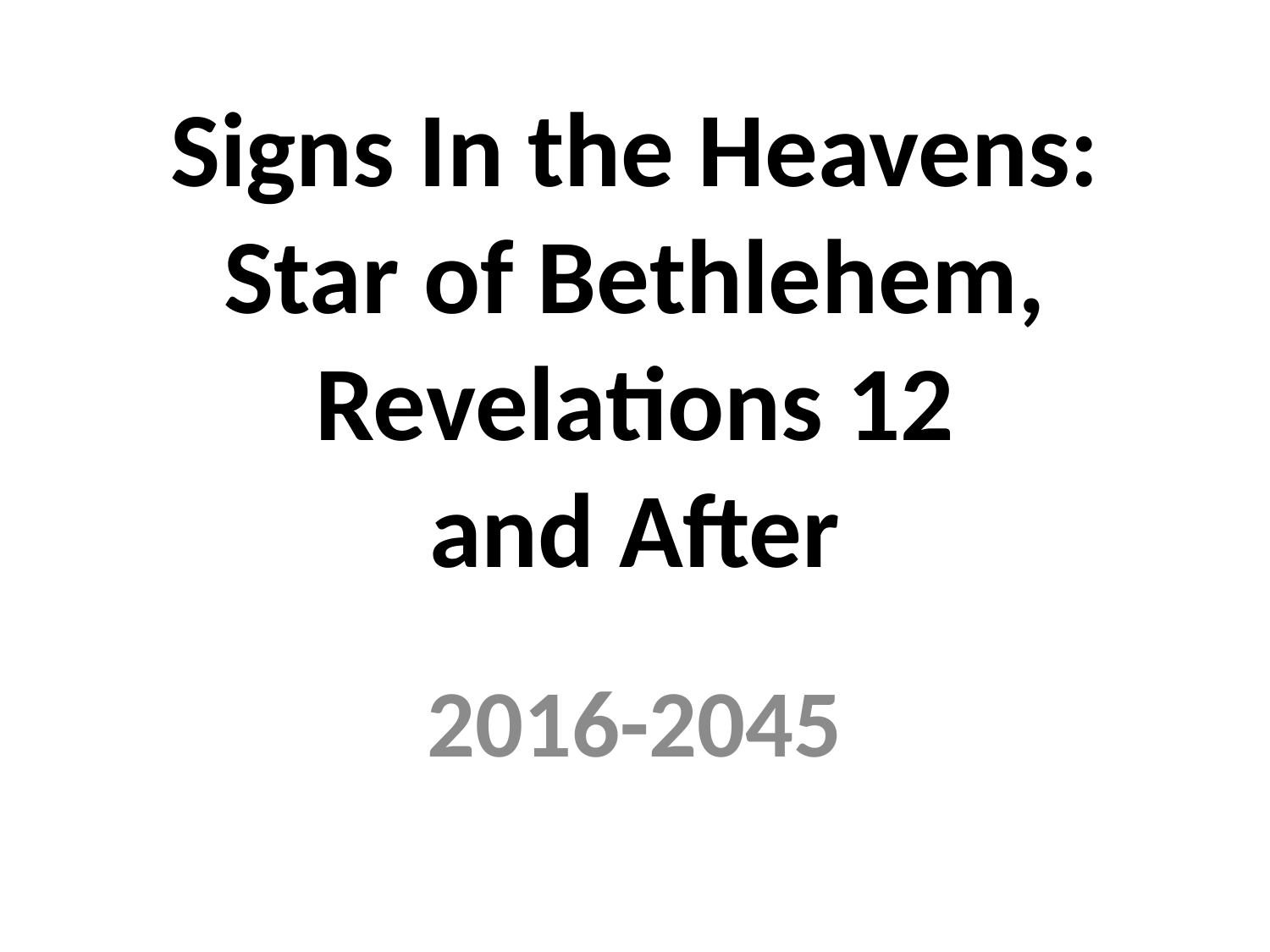

# Signs In the Heavens: Star of Bethlehem, Revelations 12 and After
2016-2045